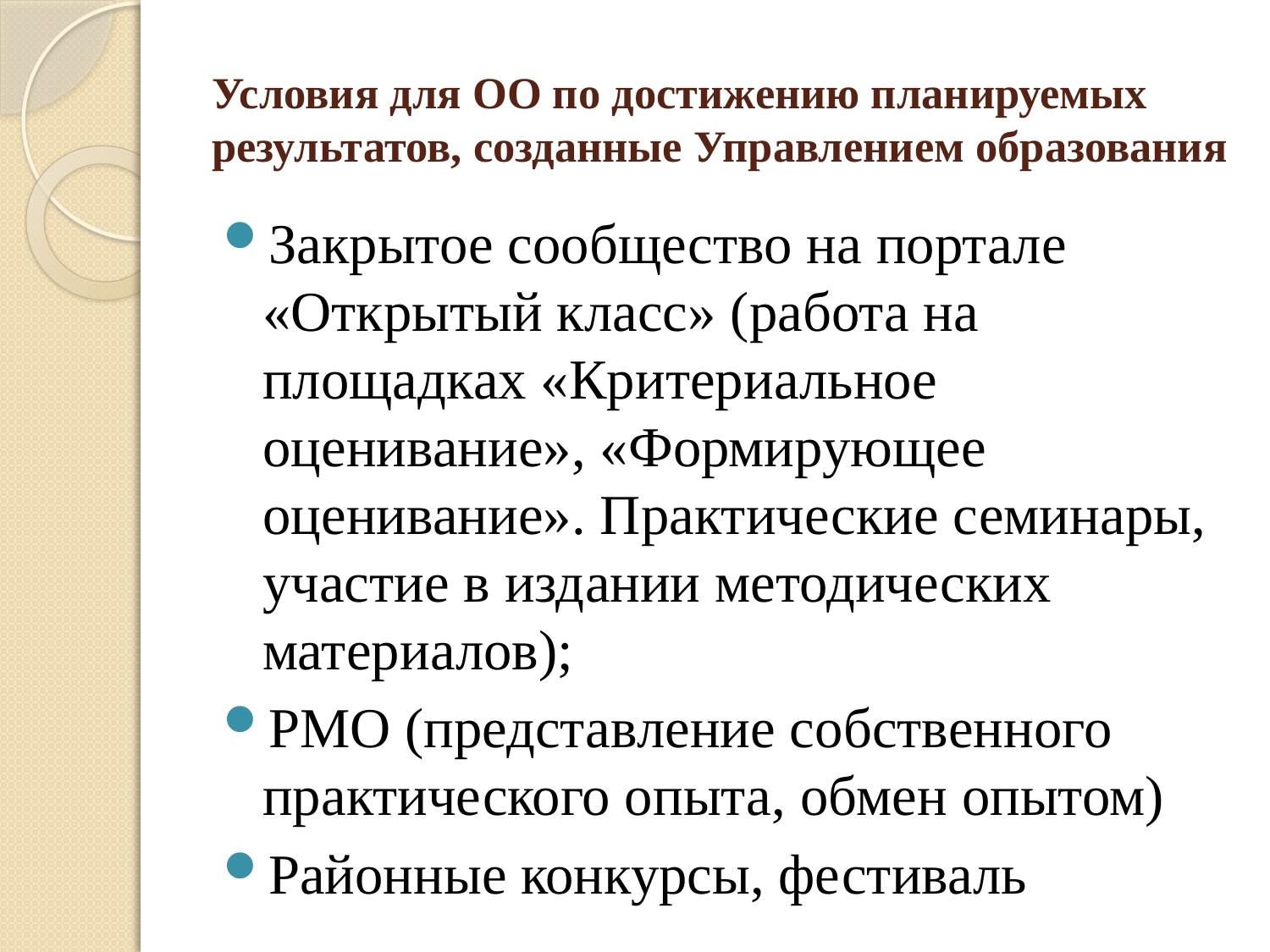

# Условия для ОО по достижению планируемых результатов, созданные Управлением образования
Закрытое сообщество на портале «Открытый класс» (работа на площадках «Критериальное оценивание», «Формирующее оценивание». Практические семинары, участие в издании методических материалов);
РМО (представление собственного практического опыта, обмен опытом)
Районные конкурсы, фестиваль